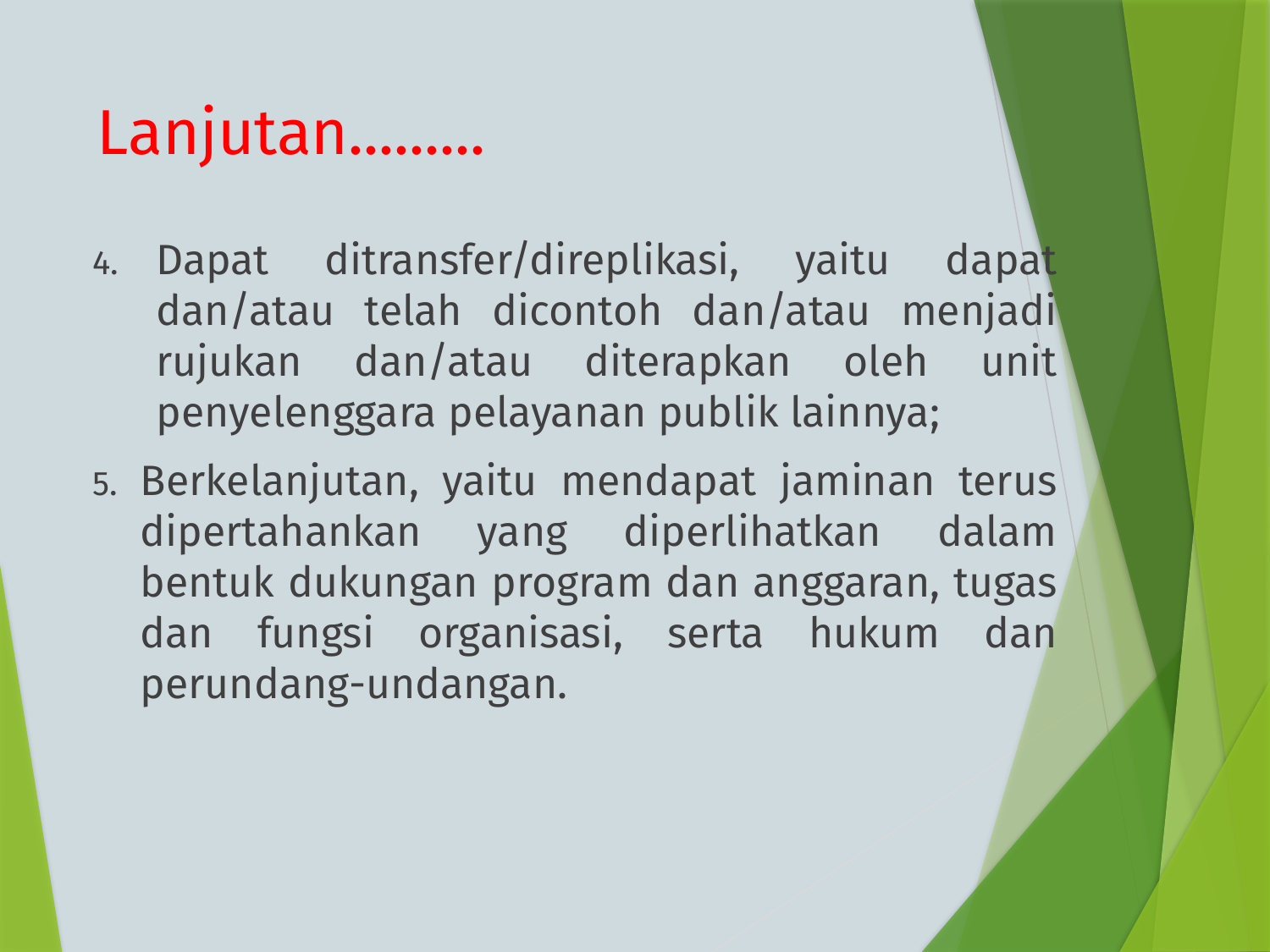

# Lanjutan.........
Dapat ditransfer/direplikasi, yaitu dapat dan/atau telah dicontoh dan/atau menjadi rujukan dan/atau diterapkan oleh unit penyelenggara pelayanan publik lainnya;
Berkelanjutan, yaitu mendapat jaminan terus dipertahankan yang diperlihatkan dalam bentuk dukungan program dan anggaran, tugas dan fungsi organisasi, serta hukum dan perundang-undangan.